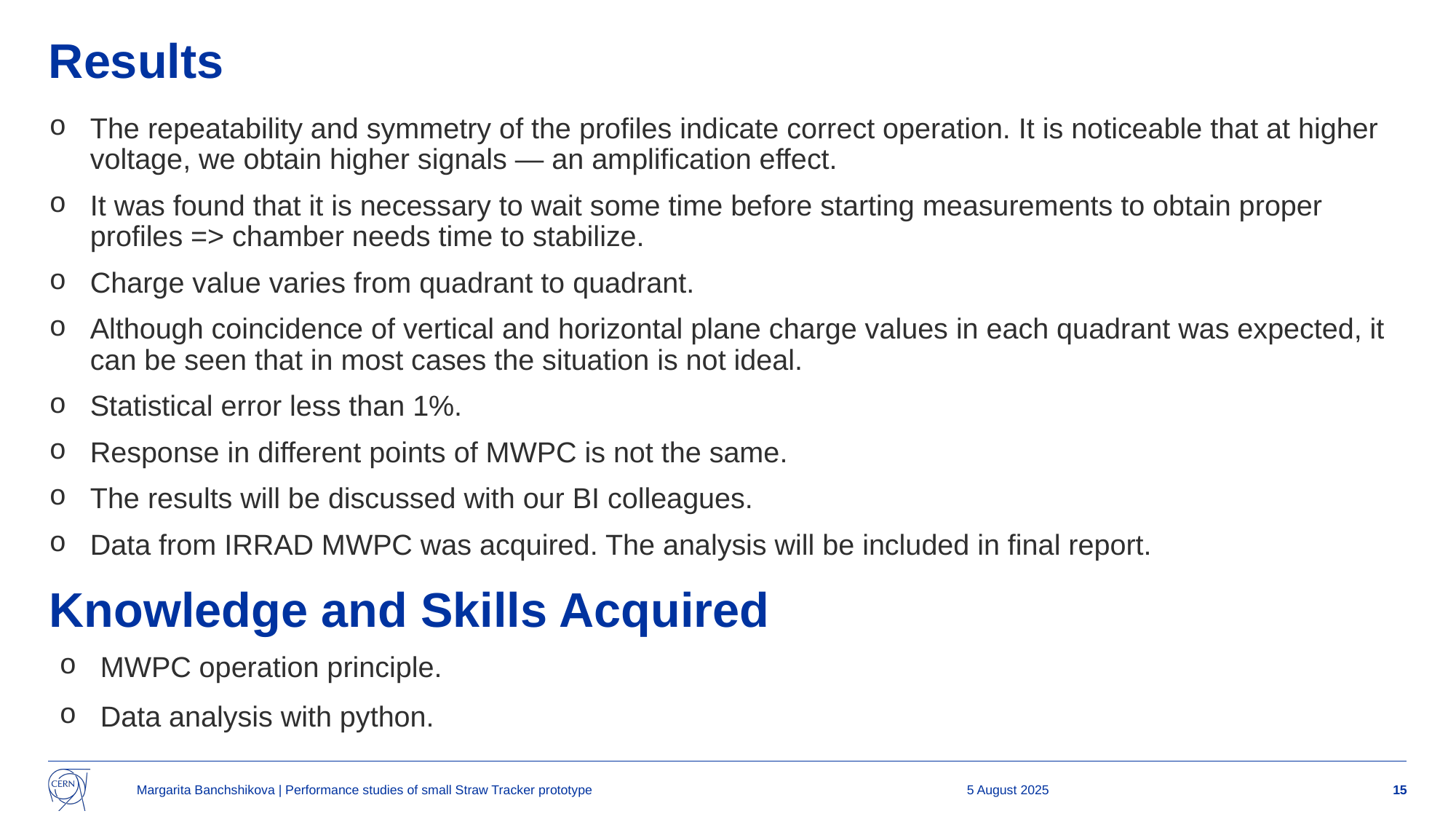

# Results
The repeatability and symmetry of the profiles indicate correct operation. It is noticeable that at higher voltage, we obtain higher signals — an amplification effect.
It was found that it is necessary to wait some time before starting measurements to obtain proper profiles => chamber needs time to stabilize.
Charge value varies from quadrant to quadrant.
Although coincidence of vertical and horizontal plane charge values in each quadrant was expected, it can be seen that in most cases the situation is not ideal.
Statistical error less than 1%.
Response in different points of MWPC is not the same.
The results will be discussed with our BI colleagues.
Data from IRRAD MWPC was acquired. The analysis will be included in final report.
Knowledge and Skills Acquired
MWPC operation principle.
Data analysis with python.
Margarita Banchshikova | Performance studies of small Straw Tracker prototype
5 August 2025
15